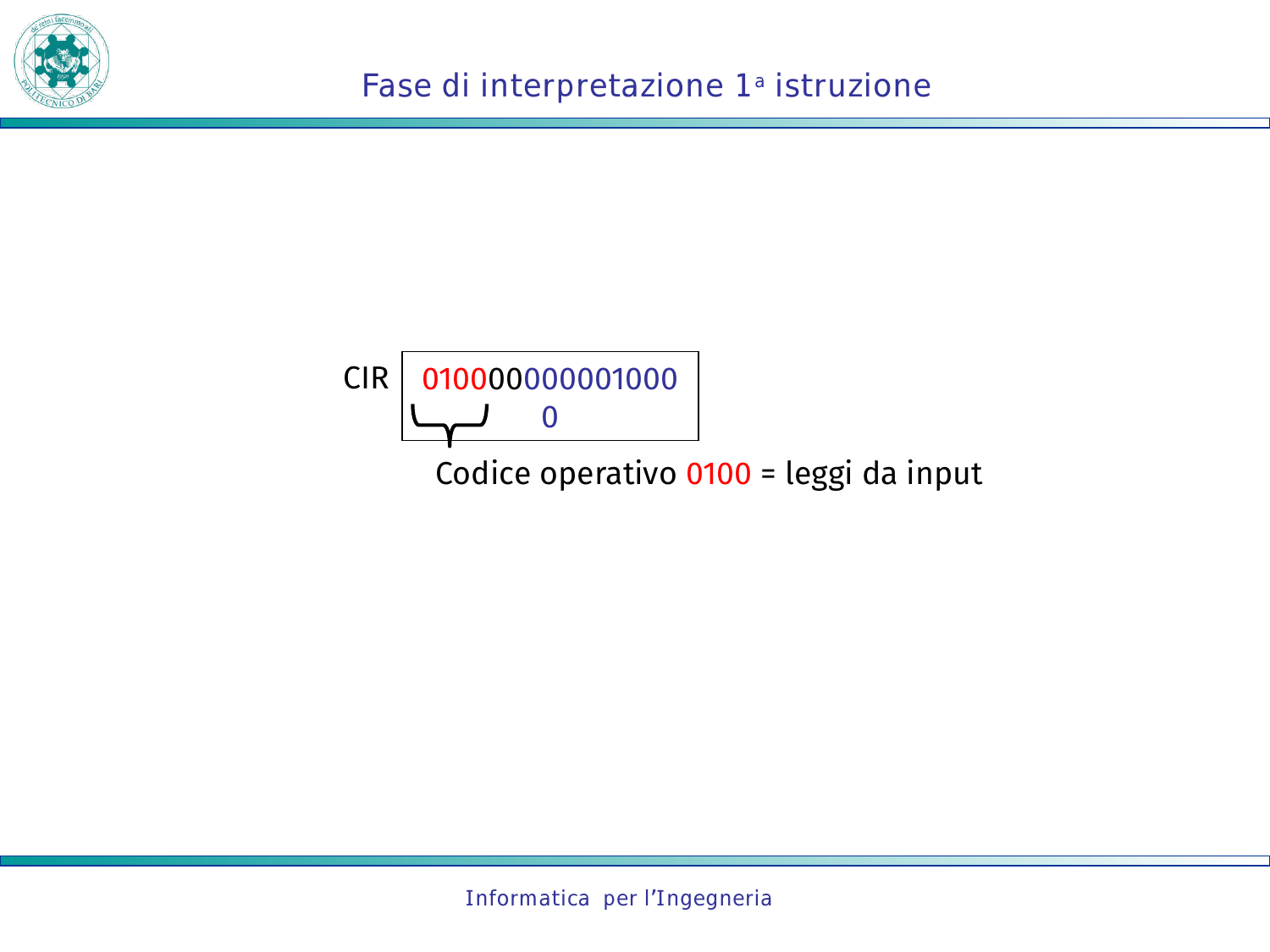

# Fase di interpretazione 1a istruzione
CIR
0100000000010000

Codice operativo 0100 = leggi da input
Informatica  per l’Ingegneria